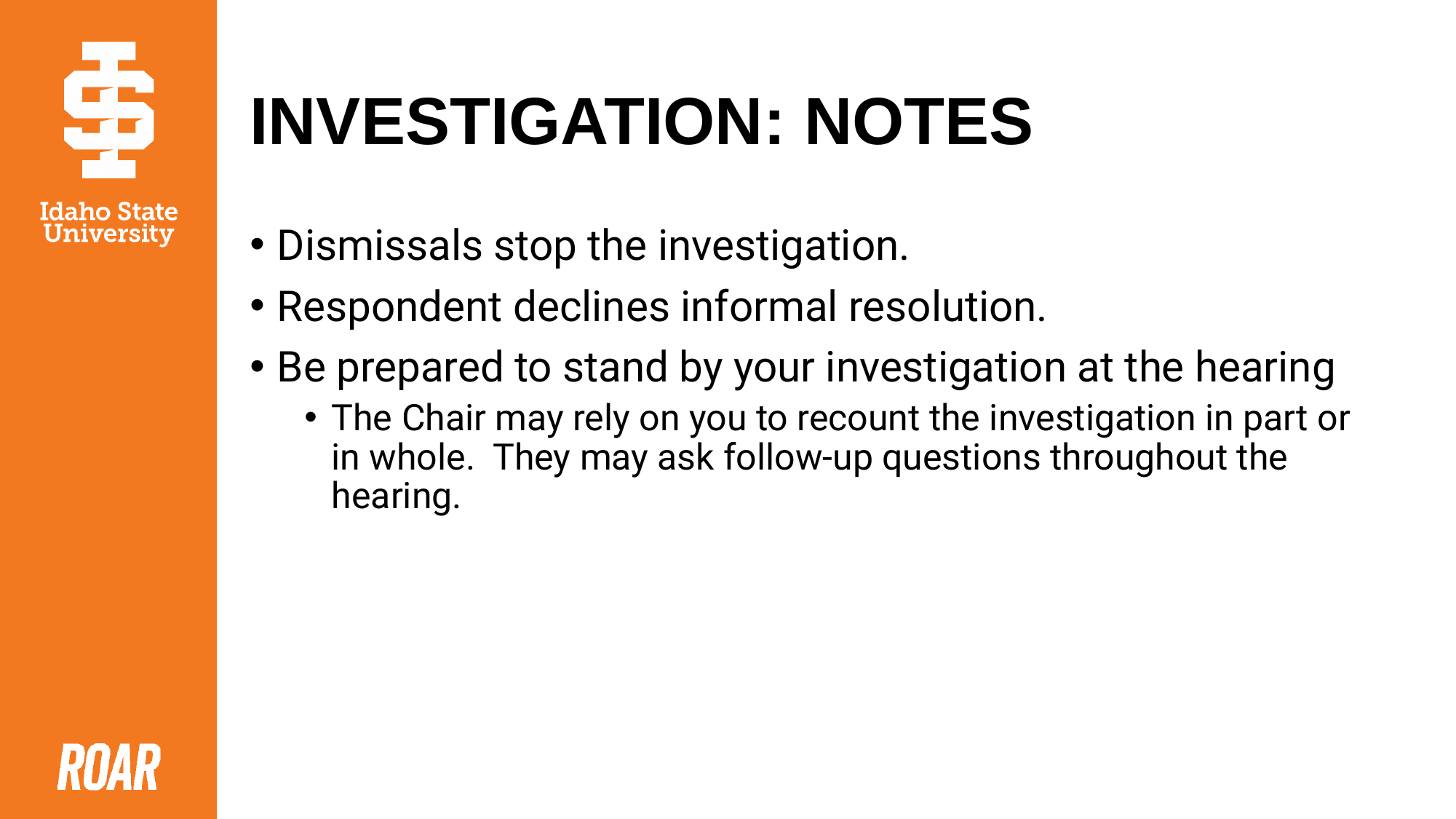

# INVESTIGATION: NOTES
Dismissals stop the investigation.
Respondent declines informal resolution.
Be prepared to stand by your investigation at the hearing
The Chair may rely on you to recount the investigation in part or in whole.  They may ask follow-up questions throughout the hearing.